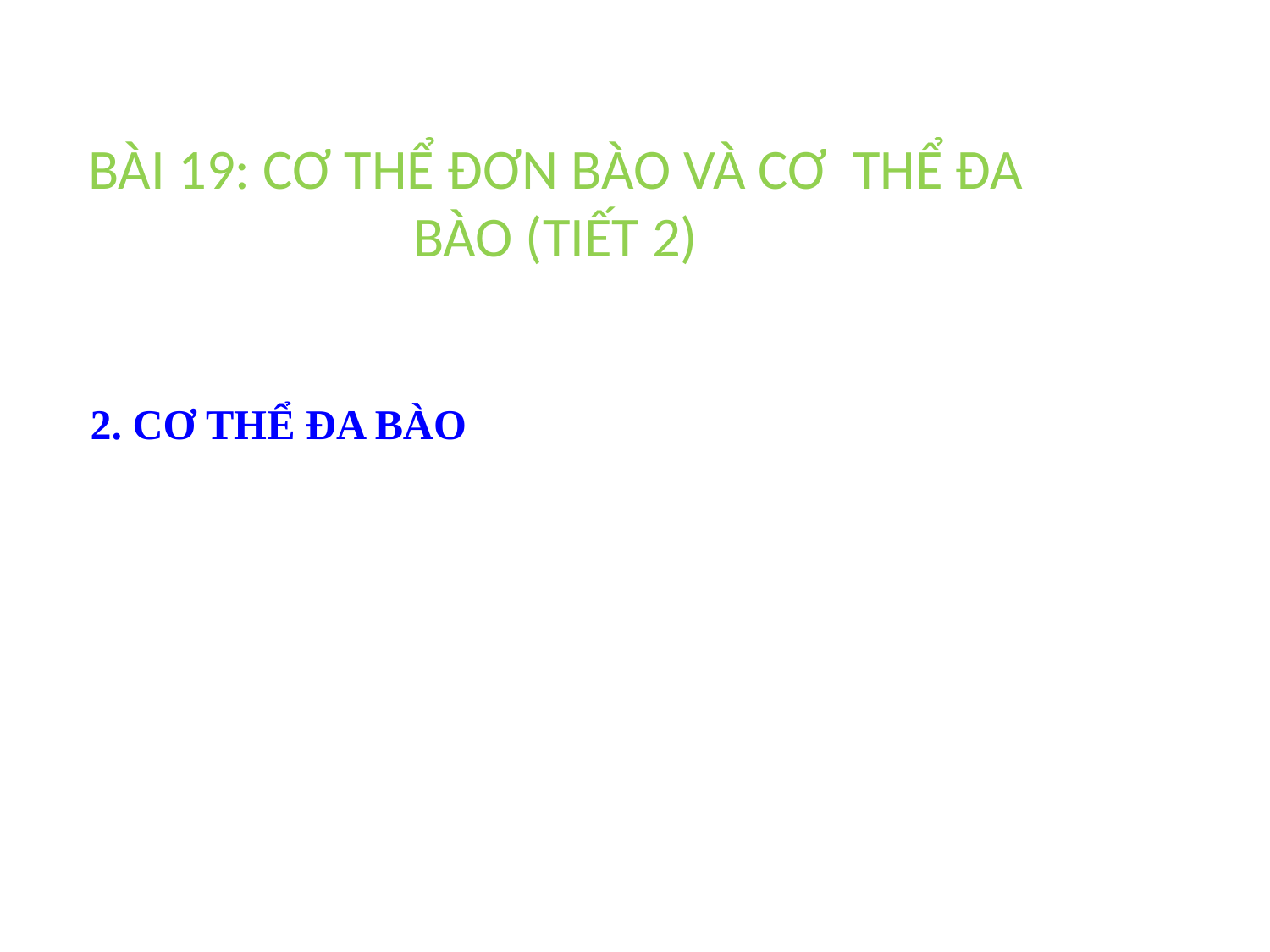

BÀI 19: CƠ THỂ ĐƠN BÀO VÀ CƠ  THỂ ĐA BÀO (TIẾT 2)
2. CƠ THỂ ĐA BÀO